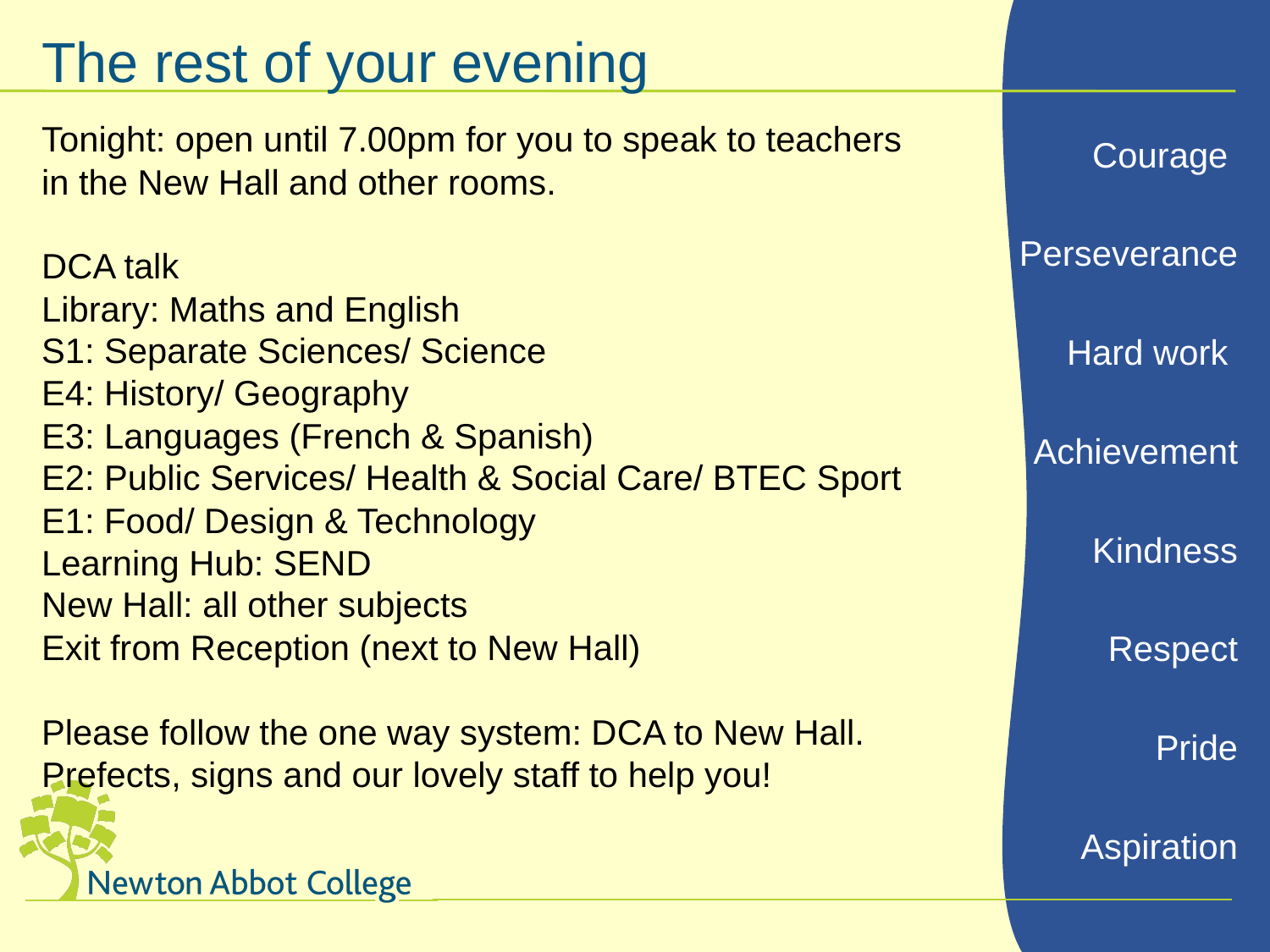

The rest of your evening
Tonight: open until 7.00pm for you to speak to teachers in the New Hall and other rooms.

DCA talk
Library: Maths and English
S1: Separate Sciences/ Science
E4: History/ Geography
E3: Languages (French & Spanish)
E2: Public Services/ Health & Social Care/ BTEC Sport
E1: Food/ Design & Technology
Learning Hub: SEND
New Hall: all other subjects
Exit from Reception (next to New Hall)

Please follow the one way system: DCA to New Hall. Prefects, signs and our lovely staff to help you!